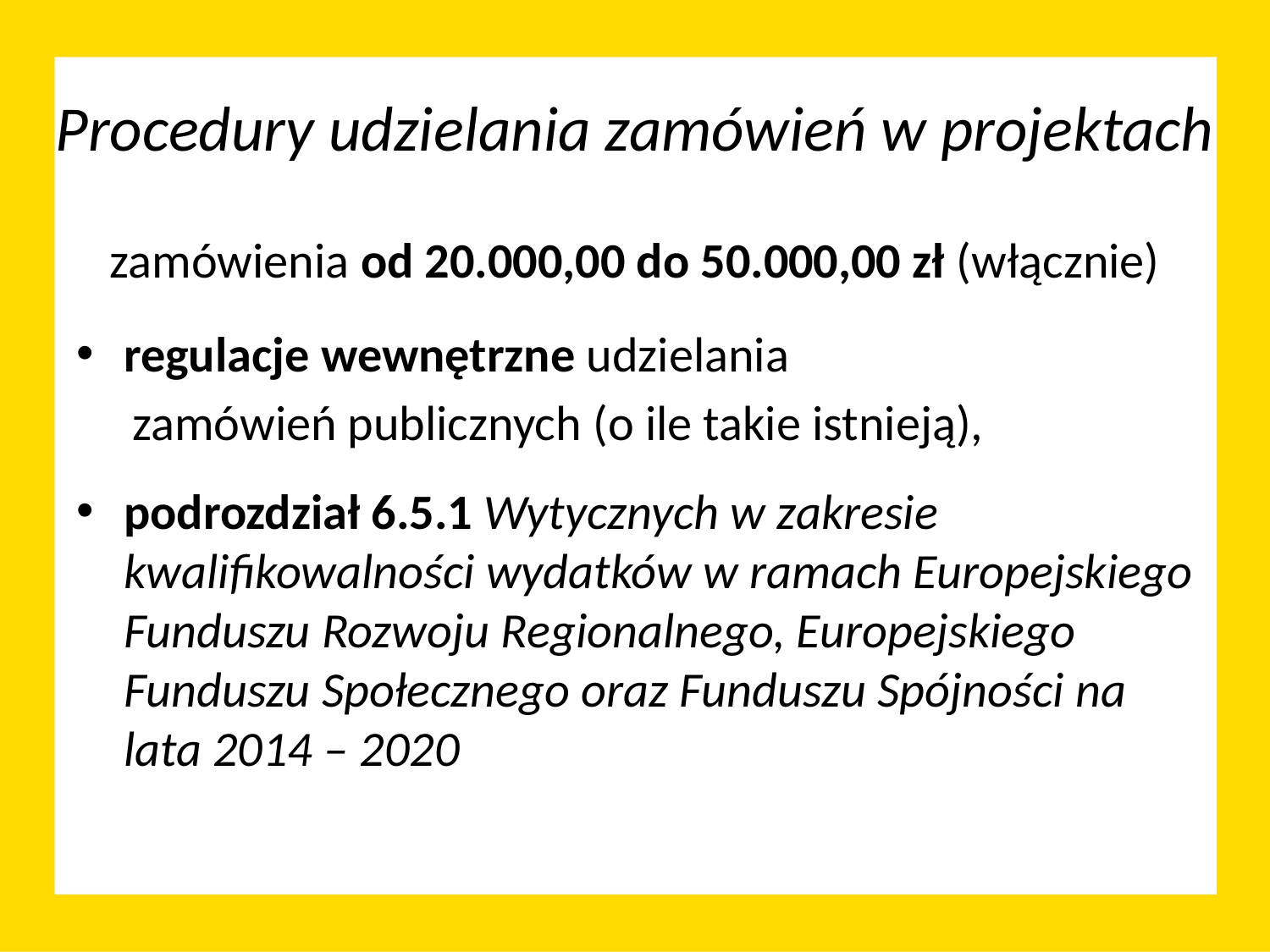

# Procedury udzielania zamówień w projektach
zamówienia od 20.000,00 do 50.000,00 zł (włącznie)

regulacje wewnętrzne udzielania
     zamówień publicznych (o ile takie istnieją),

podrozdział 6.5.1 Wytycznych w zakresie kwalifikowalności wydatków w ramach Europejskiego Funduszu Rozwoju Regionalnego, Europejskiego Funduszu Społecznego oraz Funduszu Spójności na lata 2014 – 2020